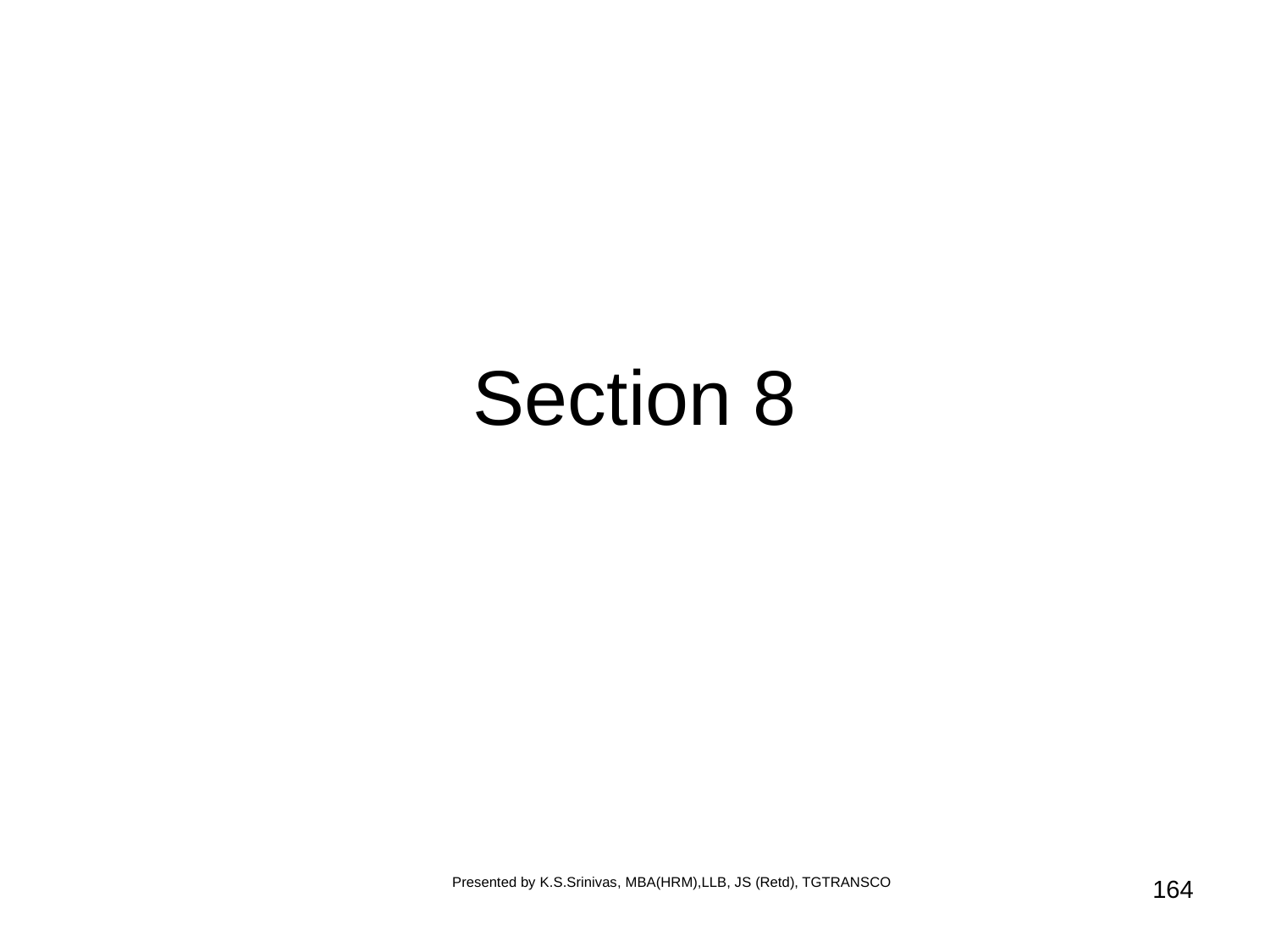

# Section 8

Presented by K.S.Srinivas, MBA(HRM),LLB, JS (Retd), TGTRANSCO
164